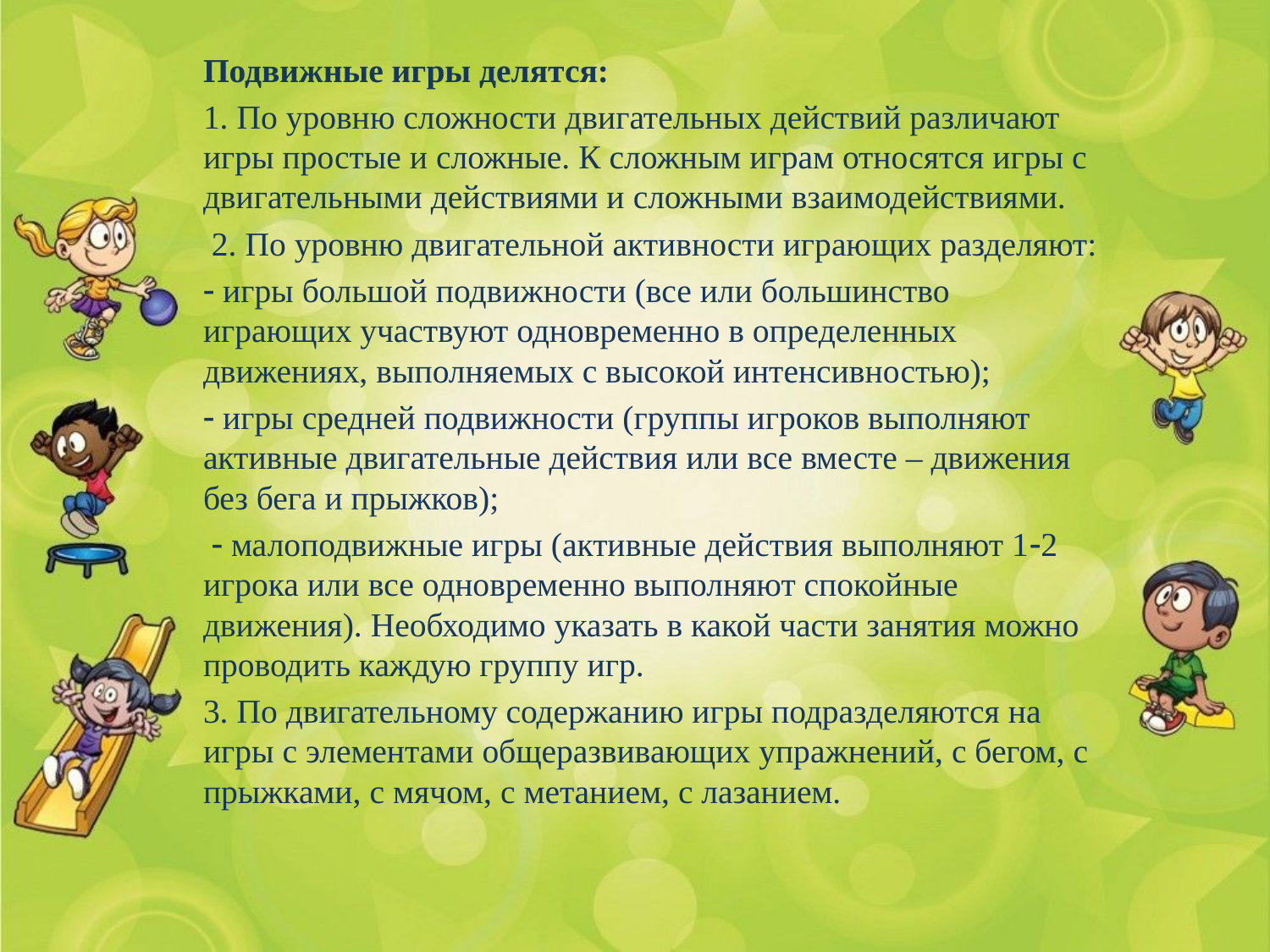

Подвижные игры делятся:
1. По уровню сложности двигательных действий различают игры простые и сложные. К сложным играм относятся игры с двигательными действиями и сложными взаимодействиями.
 2. По уровню двигательной активности играющих разделяют:
− игры большой подвижности (все или большинство играющих участвуют одновременно в определенных движениях, выполняемых с высокой интенсивностью);
− игры средней подвижности (группы игроков выполняют активные двигательные действия или все вместе – движения без бега и прыжков);
 − малоподвижные игры (активные действия выполняют 1−2 игрока или все одновременно выполняют спокойные движения). Необходимо указать в какой части занятия можно проводить каждую группу игр.
3. По двигательному содержанию игры подразделяются на игры с элементами общеразвивающих упражнений, с бегом, с прыжками, с мячом, с метанием, с лазанием.